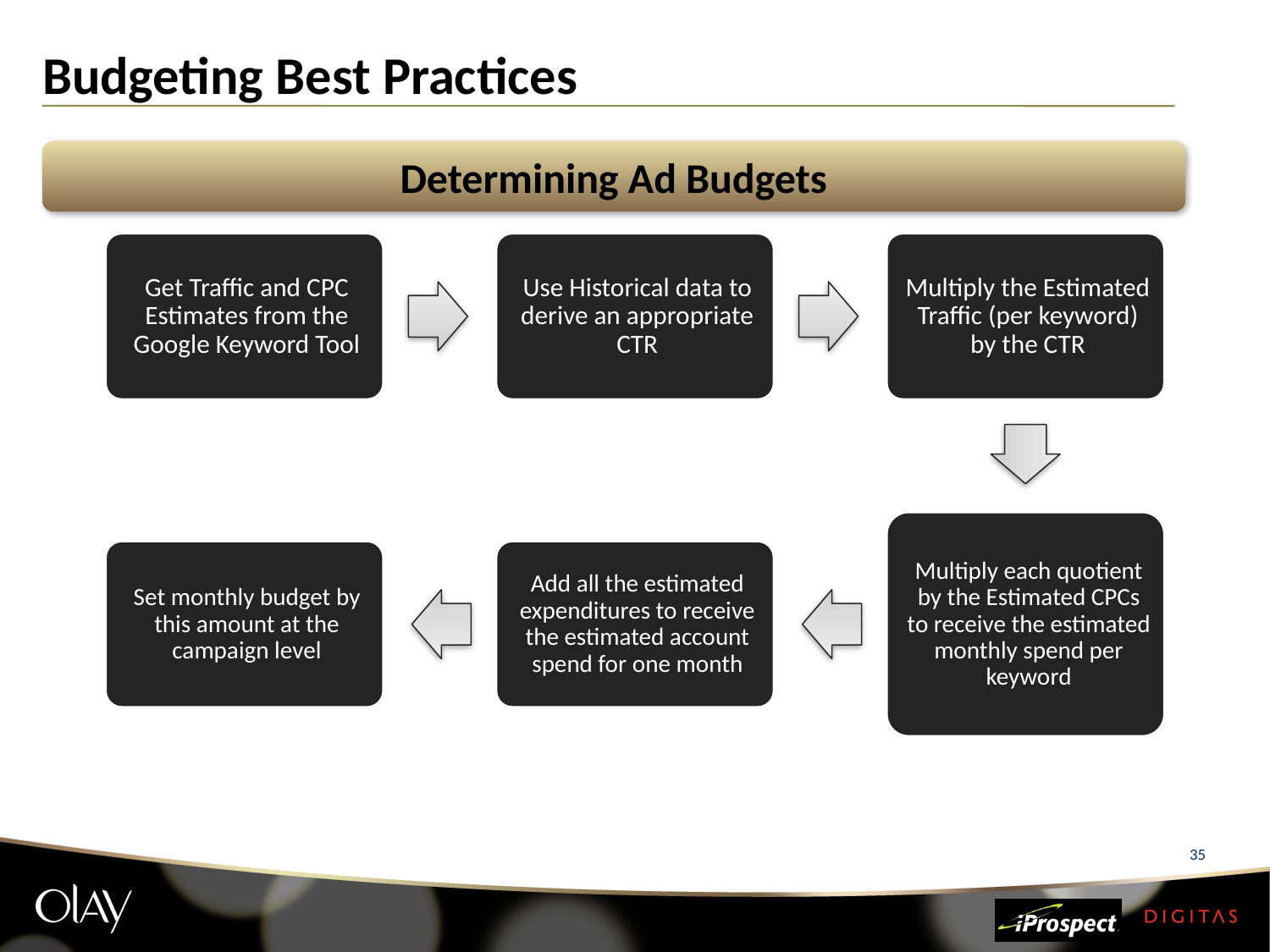

# Budgeting Best Practices
Determining Ad Budgets
Get Traffic and CPC Estimates from the Google Keyword Tool

Use Historical data to derive an appropriate CTR

Multiply the Estimated Traffic (per keyword) by the CTR

Multiply each quotient by the Estimated CPCs to receive the estimated monthly spend per keyword

Add all the estimated expenditures to receive the estimated account spend for one month

Set monthly budget by this amount at the campaign level
35